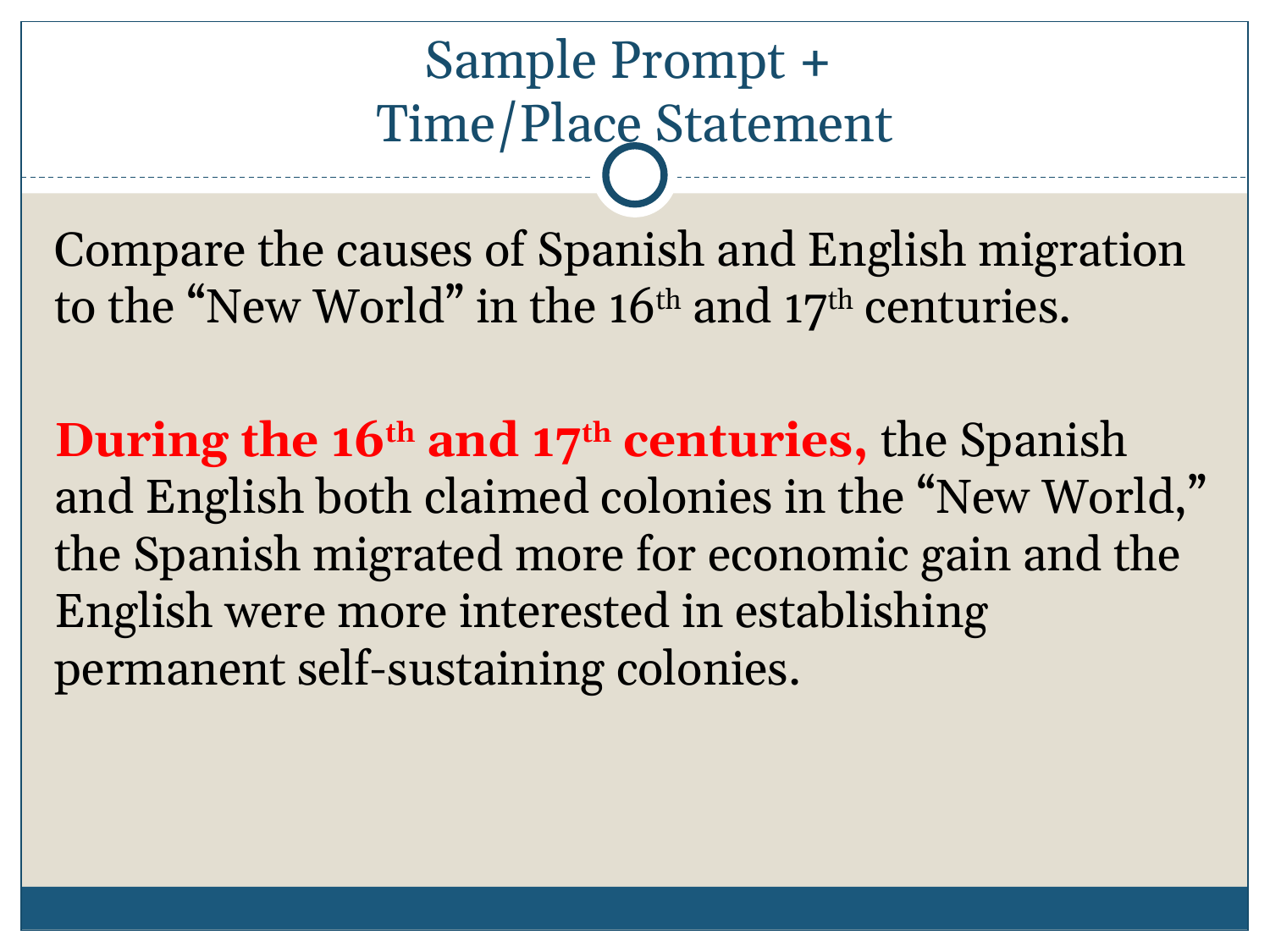

# Sample Prompt + Time/Place Statement
Compare the causes of Spanish and English migration to the “New World” in the 16th and 17th centuries.

During the 16th and 17th centuries, the Spanish and English both claimed colonies in the “New World,” the Spanish migrated more for economic gain and the English were more interested in establishing permanent self-sustaining colonies.